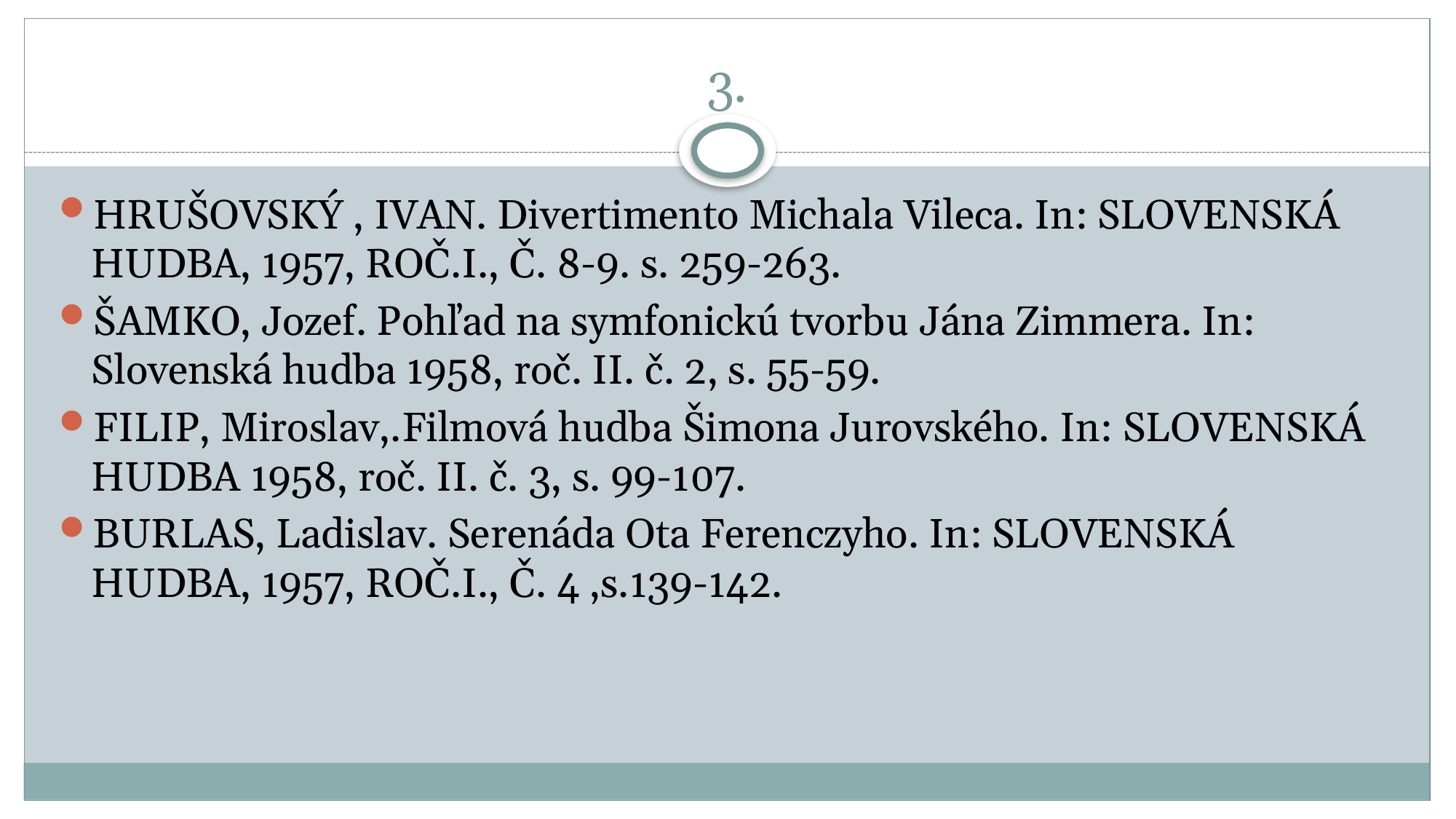

# 3.
HRUŠOVSKÝ , IVAN. Divertimento Michala Vileca. In: SLOVENSKÁ HUDBA, 1957, ROČ.I., Č. 8-9. s. 259-263.
ŠAMKO, Jozef. Pohľad na symfonickú tvorbu Jána Zimmera. In: Slovenská hudba 1958, roč. II. č. 2, s. 55-59.
FILIP, Miroslav,.Filmová hudba Šimona Jurovského. In: SLOVENSKÁ HUDBA 1958, roč. II. č. 3, s. 99-107.
BURLAS, Ladislav. Serenáda Ota Ferenczyho. In: SLOVENSKÁ HUDBA, 1957, ROČ.I., Č. 4 ,s.139-142.